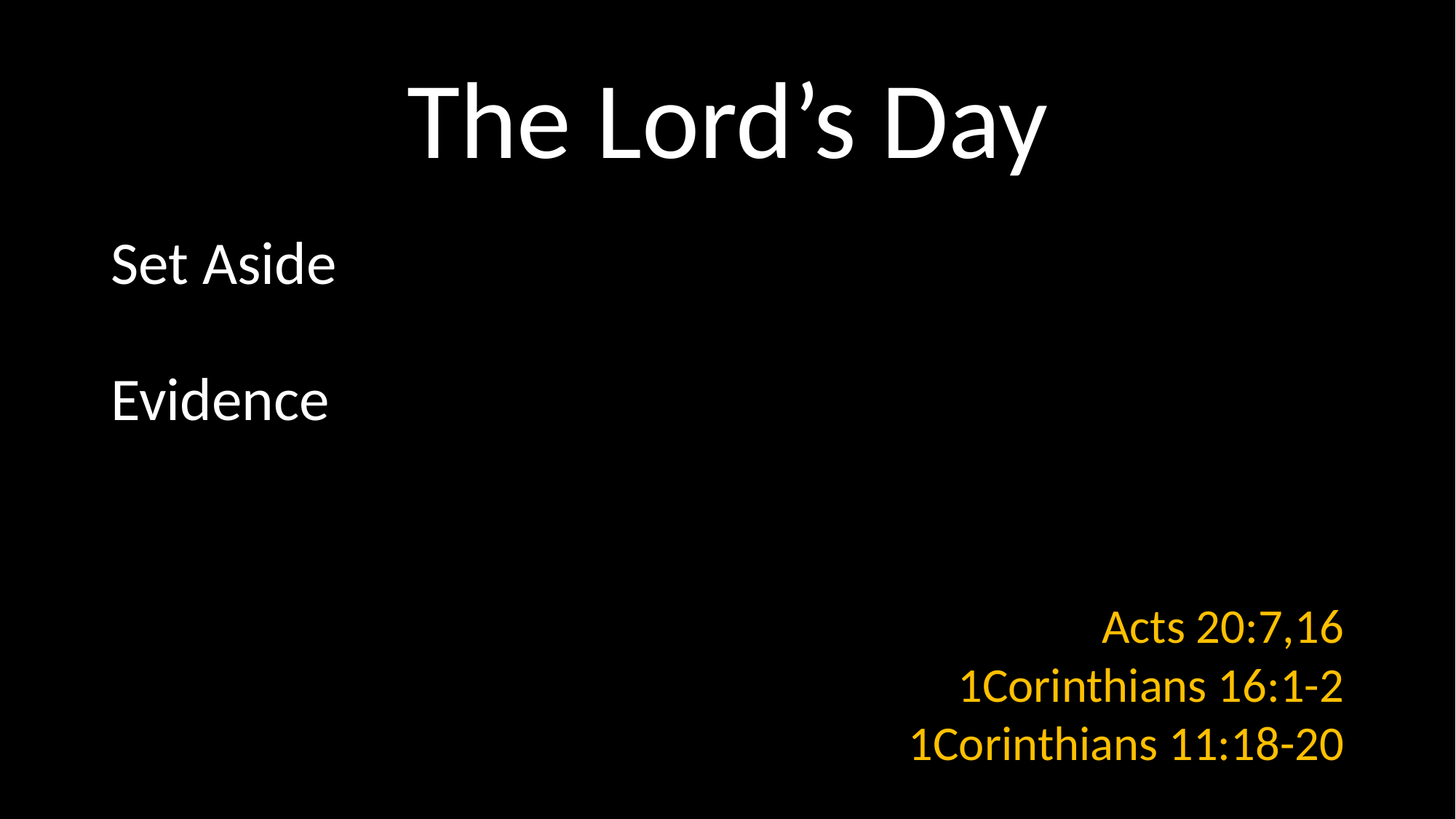

# The Lord’s Day
Set Aside
Evidence
Acts 20:7,16
1Corinthians 16:1-2
1Corinthians 11:18-20